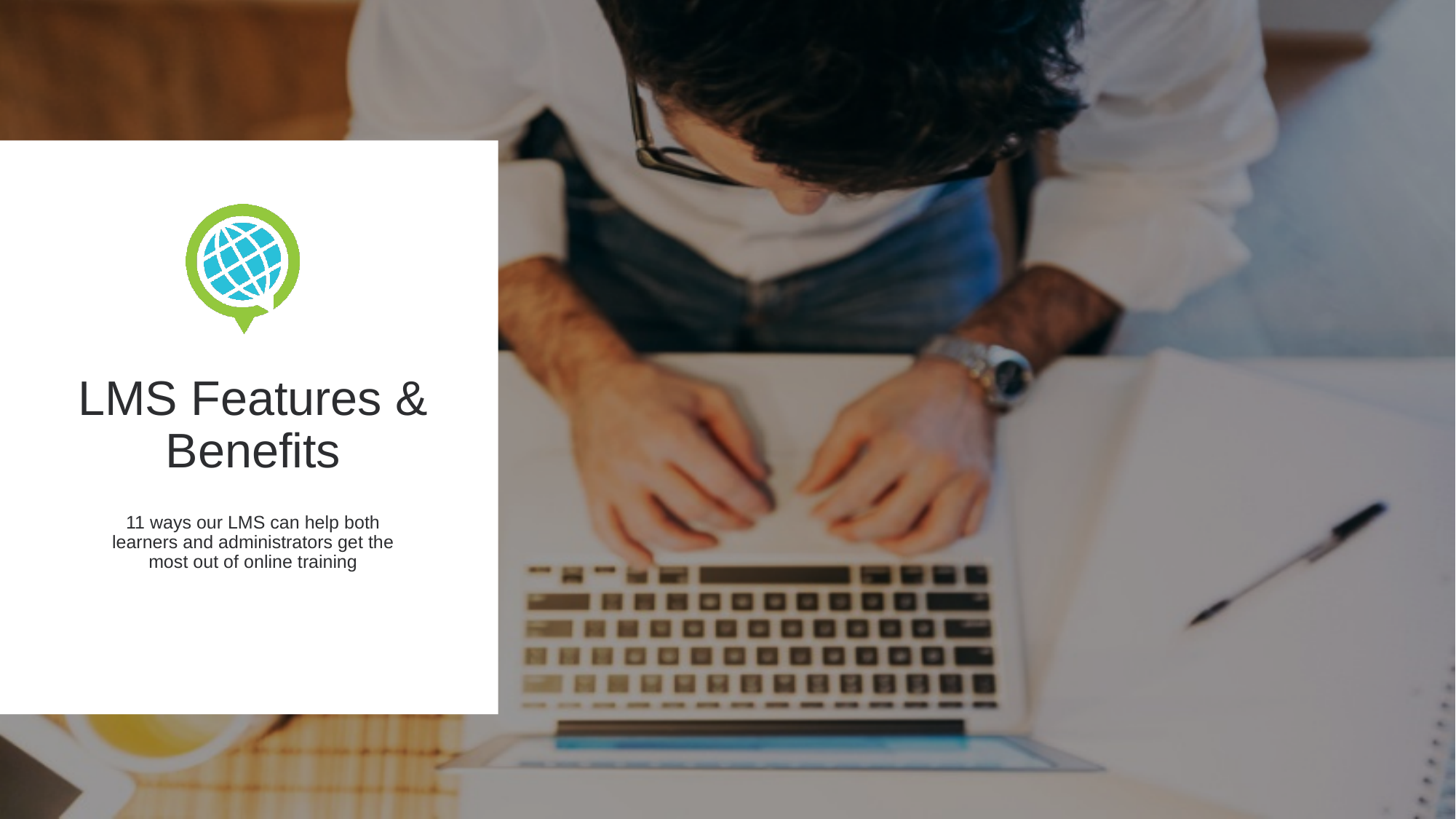

LMS Features & Benefits
11 ways our LMS can help both learners and administrators get the most out of online training